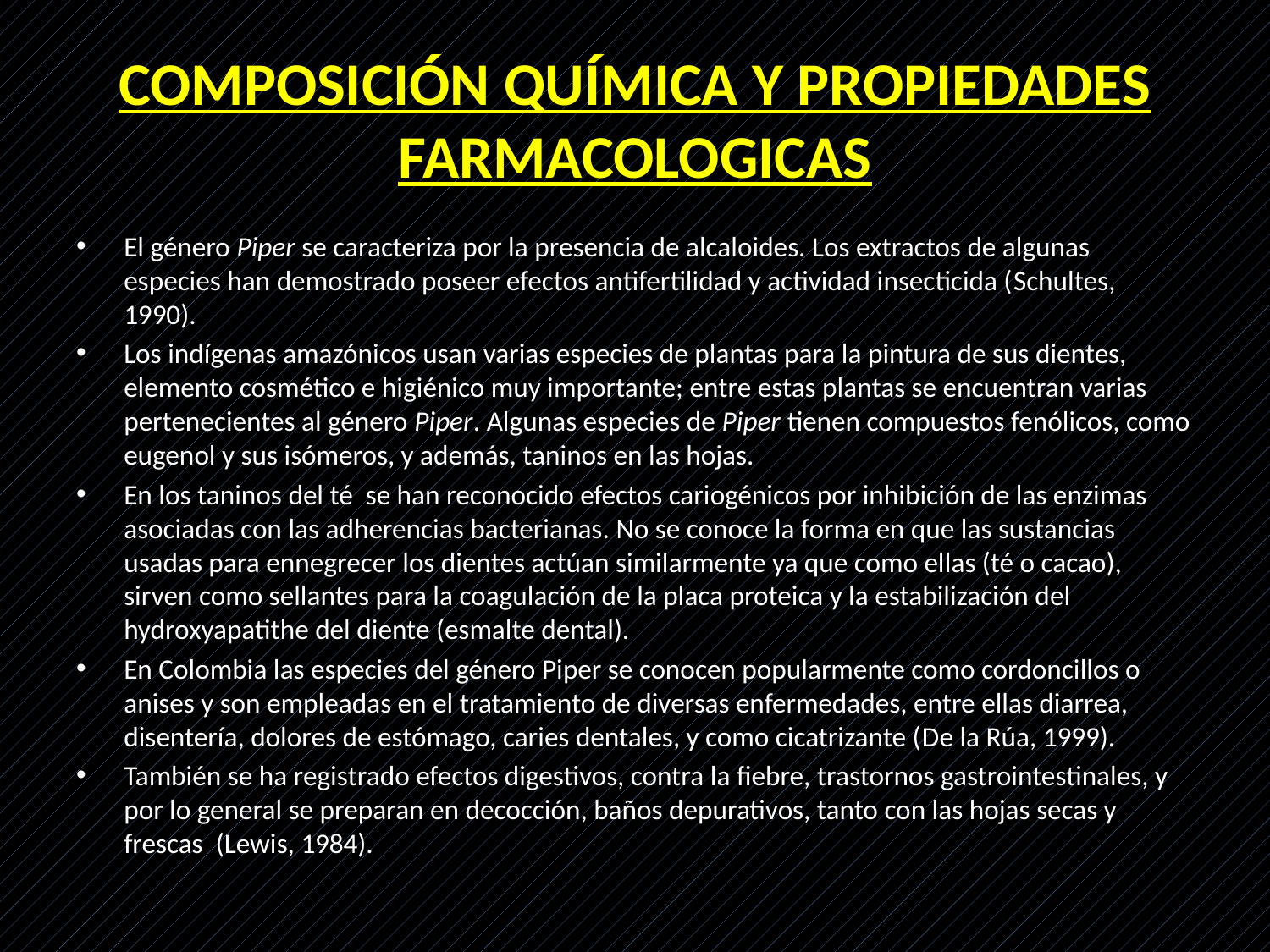

# Composición química y propiedades fARMACOLOGICAS
El género Piper se caracteriza por la presencia de alcaloides. Los extractos de algunas especies han demostrado poseer efectos antifertilidad y actividad insecticida (Schultes, 1990).
Los indígenas amazónicos usan varias especies de plantas para la pintura de sus dientes, elemento cosmético e higiénico muy importante; entre estas plantas se encuentran varias pertenecientes al género Piper. Algunas especies de Piper tienen compuestos fenólicos, como eugenol y sus isómeros, y además, taninos en las hojas.
En los taninos del té  se han reconocido efectos cariogénicos por inhibición de las enzimas asociadas con las adherencias bacterianas. No se conoce la forma en que las sustancias usadas para ennegrecer los dientes actúan similarmente ya que como ellas (té o cacao), sirven como sellantes para la coagulación de la placa proteica y la estabilización del hydroxyapatithe del diente (esmalte dental).
En Colombia las especies del género Piper se conocen popularmente como cordoncillos o anises y son empleadas en el tratamiento de diversas enfermedades, entre ellas diarrea, disentería, dolores de estómago, caries dentales, y como cicatrizante (De la Rúa, 1999).
También se ha registrado efectos digestivos, contra la fiebre, trastornos gastrointestinales, y por lo general se preparan en decocción, baños depurativos, tanto con las hojas secas y frescas  (Lewis, 1984).